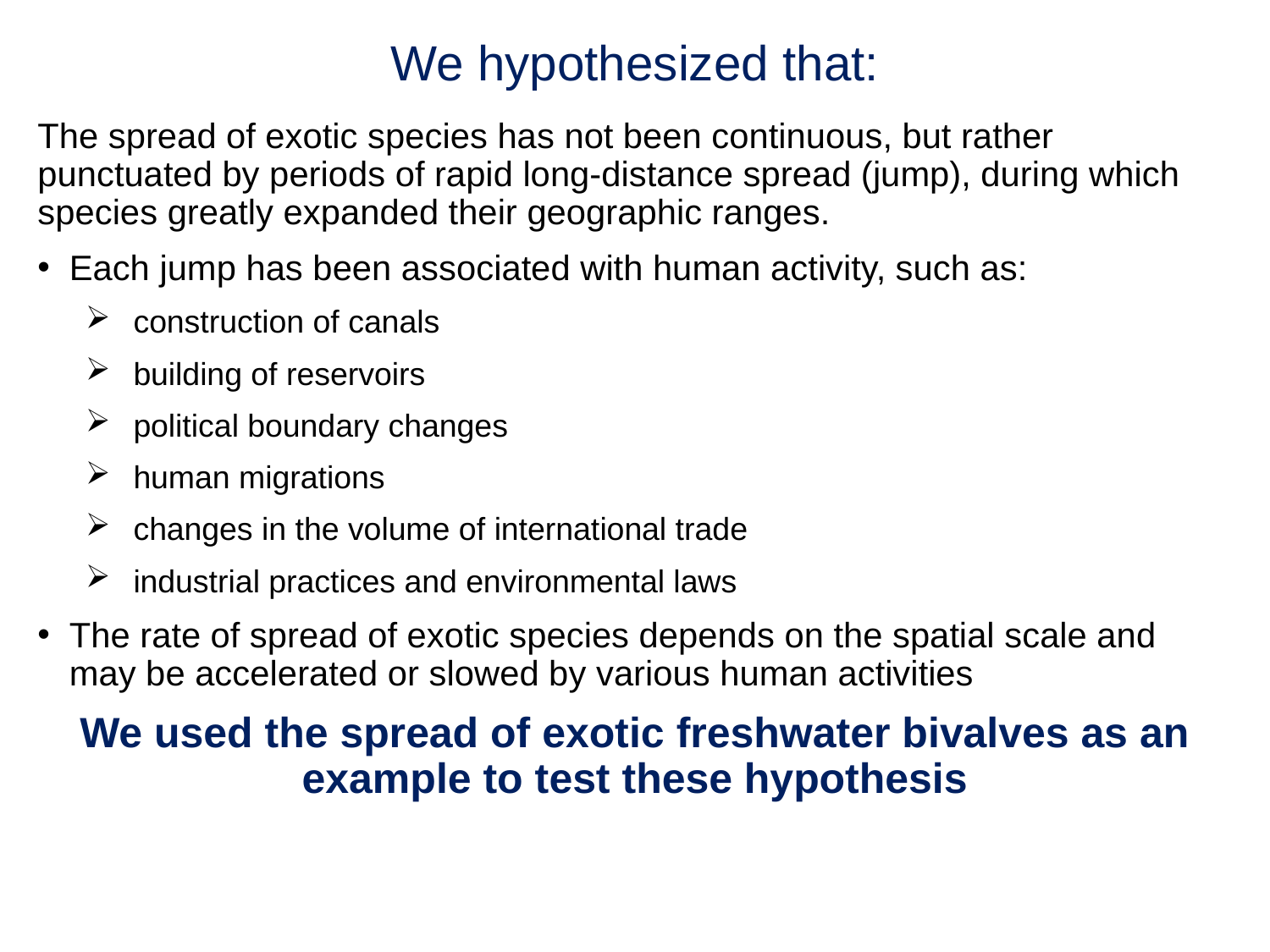

# We hypothesized that:
The spread of exotic species has not been continuous, but rather punctuated by periods of rapid long-distance spread (jump), during which species greatly expanded their geographic ranges.
Each jump has been associated with human activity, such as:
construction of canals
building of reservoirs
political boundary changes
human migrations
changes in the volume of international trade
industrial practices and environmental laws
The rate of spread of exotic species depends on the spatial scale and may be accelerated or slowed by various human activities
We used the spread of exotic freshwater bivalves as an example to test these hypothesis